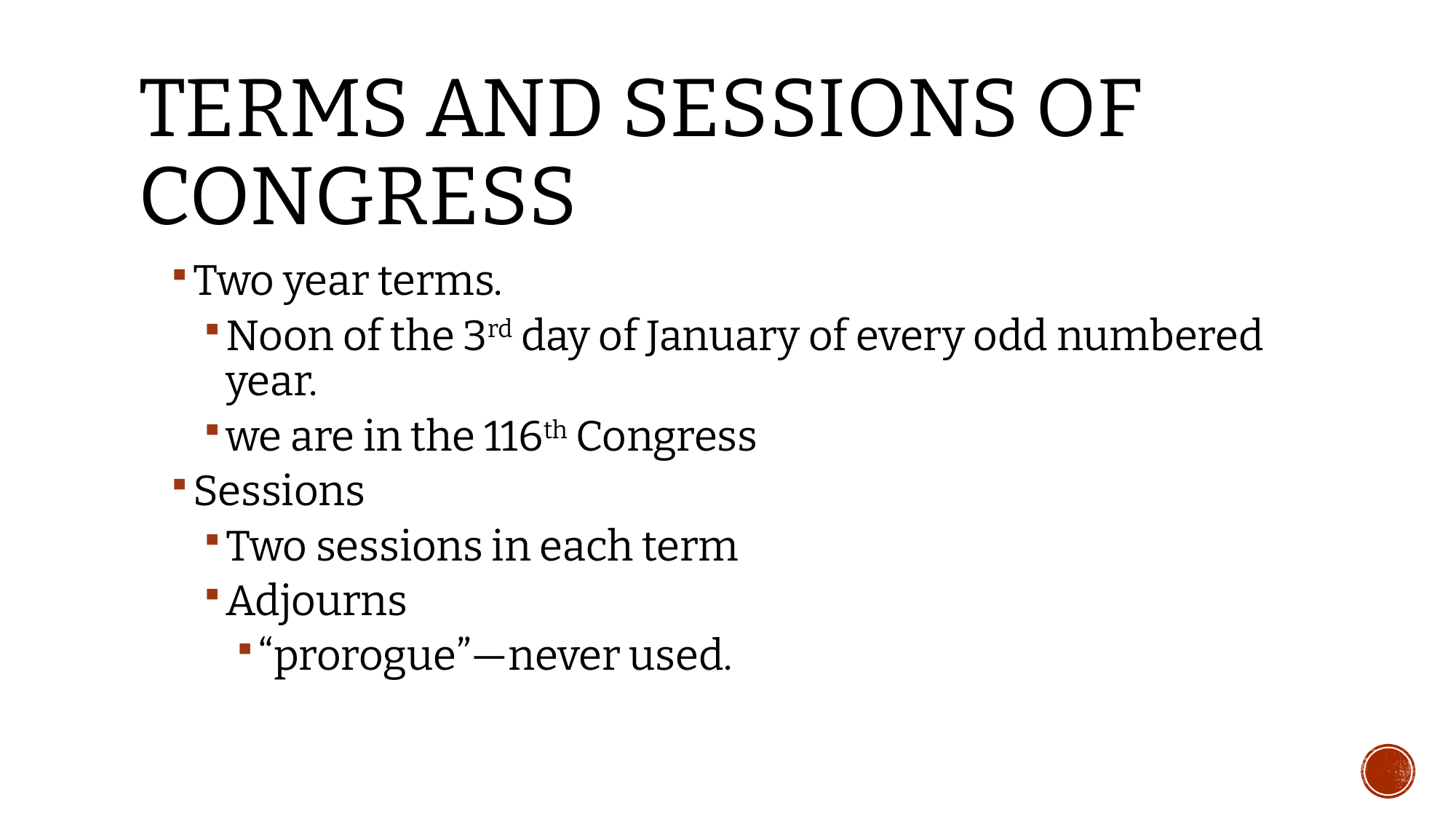

# Terms and Sessions of Congress
Two year terms.
Noon of the 3rd day of January of every odd numbered year.
we are in the 116th Congress
Sessions
Two sessions in each term
Adjourns
“prorogue”—never used.